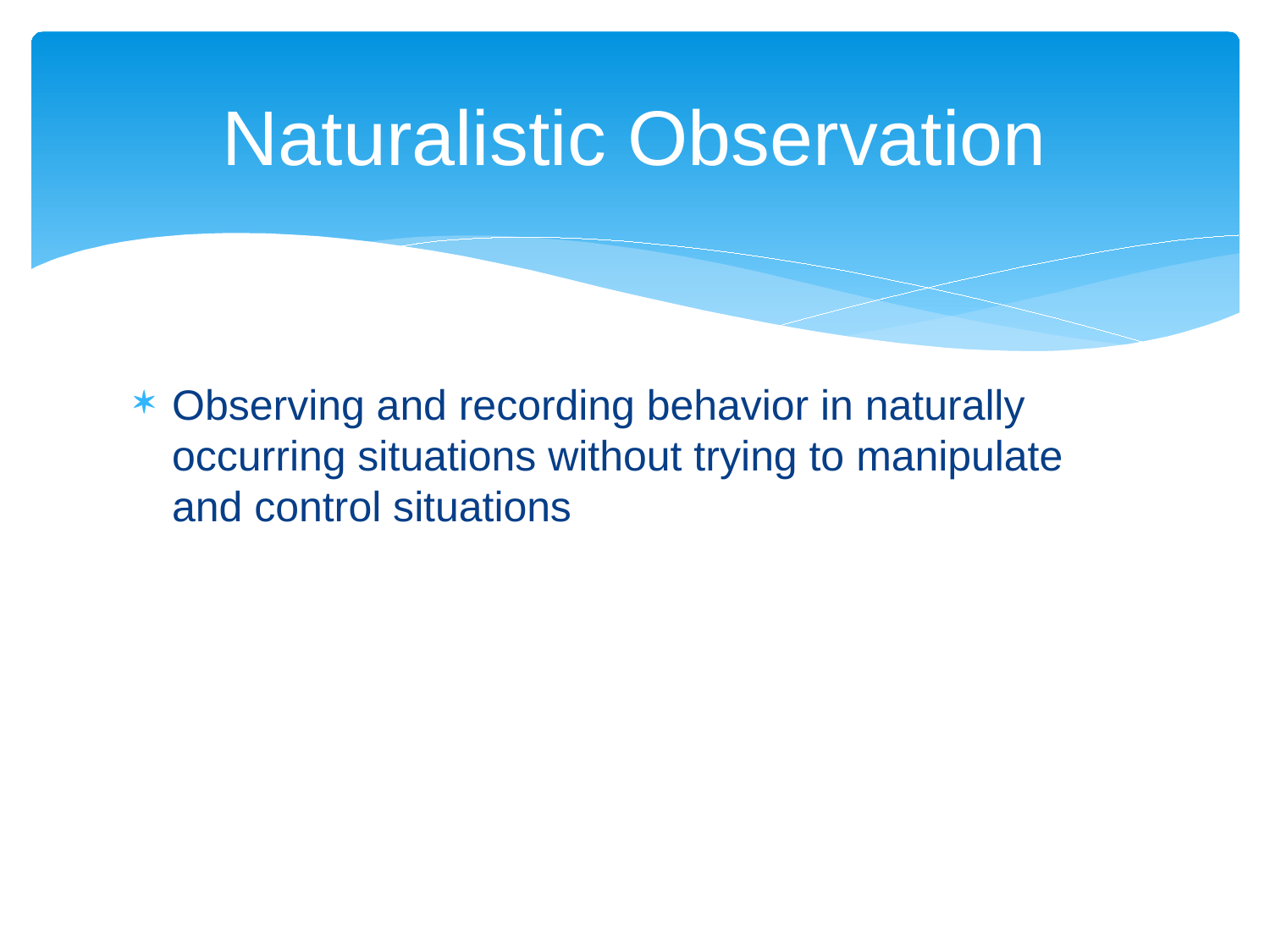

# Naturalistic Observation
Observing and recording behavior in naturally occurring situations without trying to manipulate and control situations